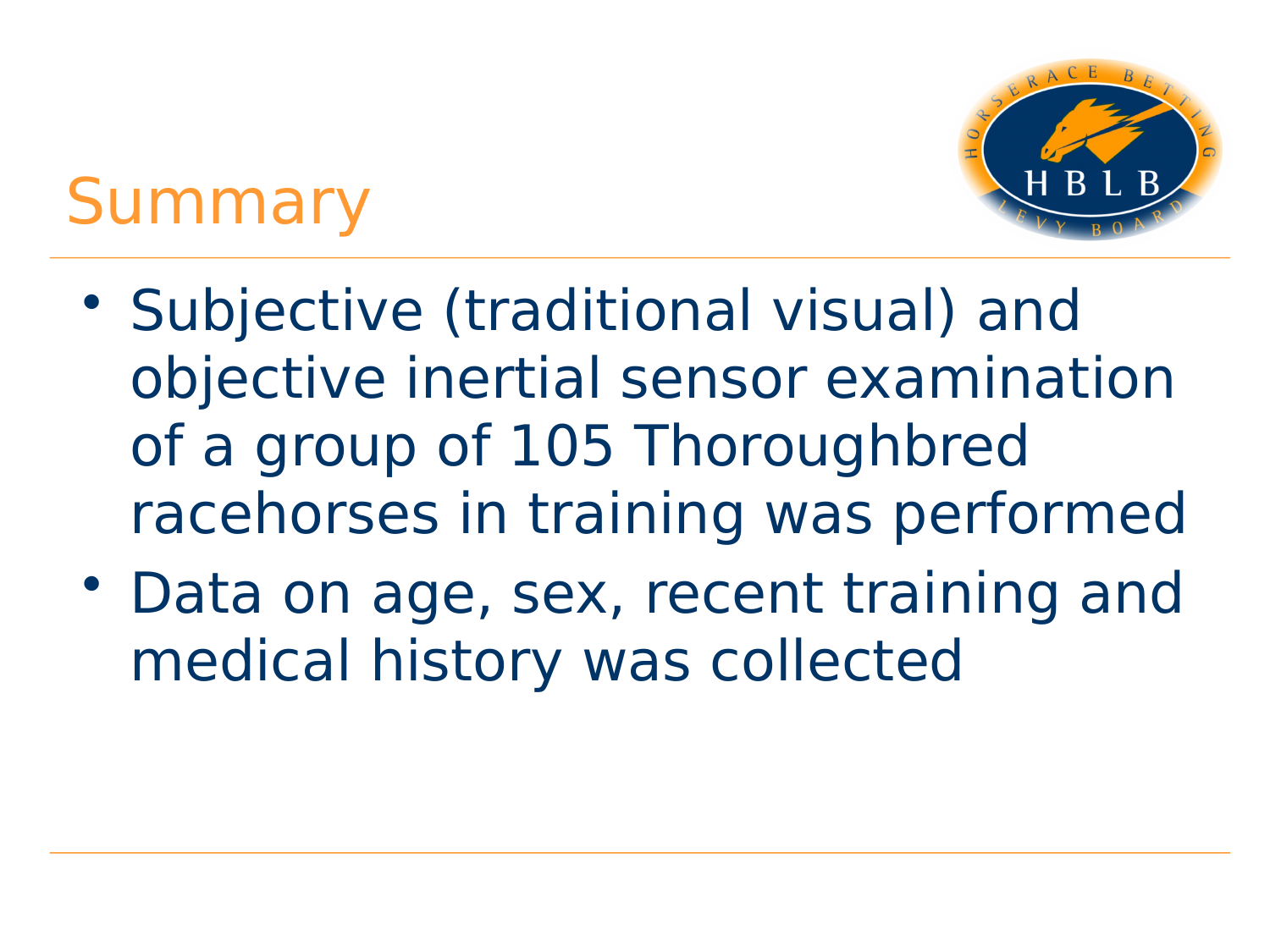

# Summary
Subjective (traditional visual) and objective inertial sensor examination of a group of 105 Thoroughbred racehorses in training was performed
Data on age, sex, recent training and medical history was collected